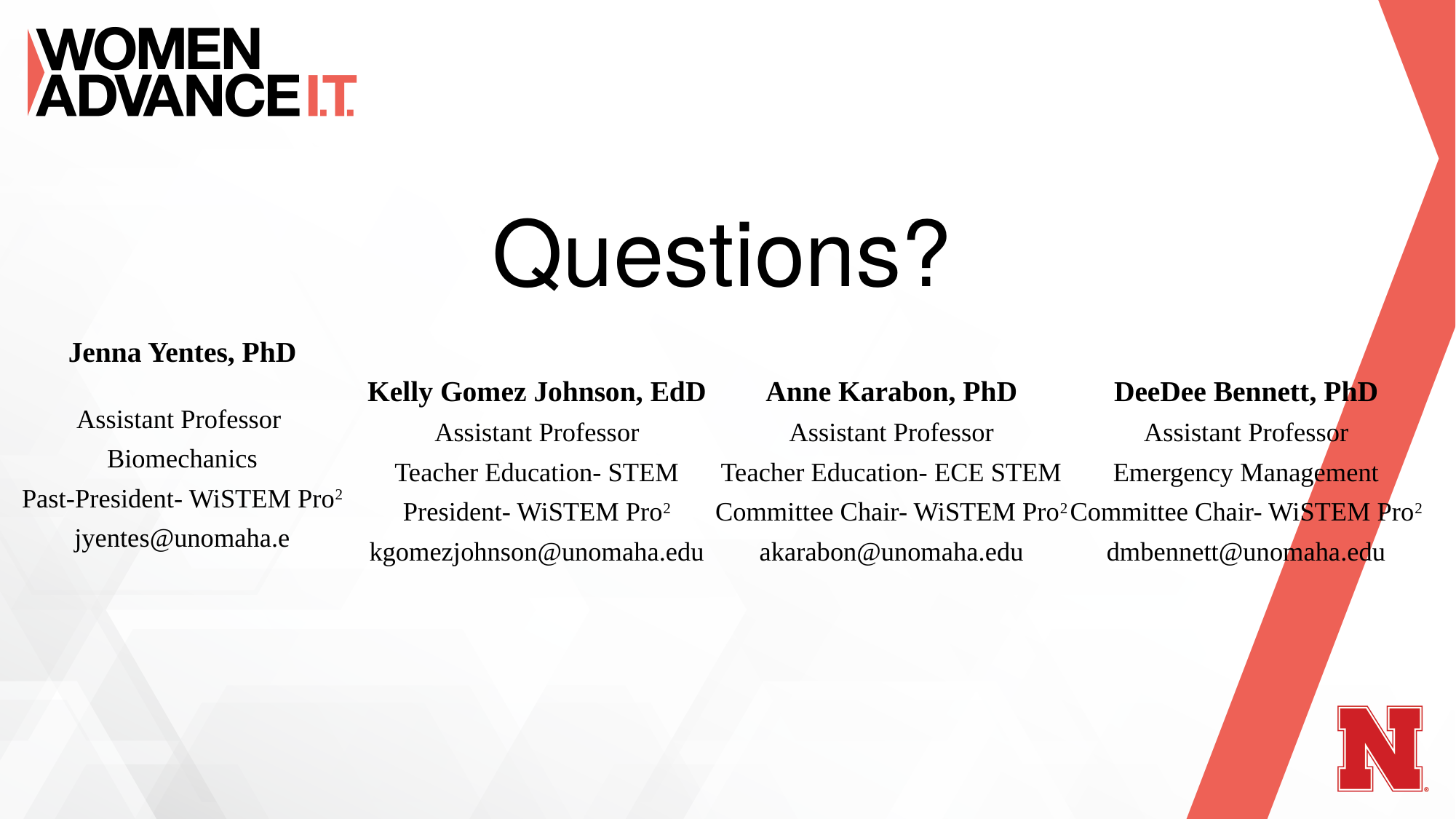

# Questions?
Jenna Yentes, PhD
Assistant Professor
Biomechanics
Past-President- WiSTEM Pro2
jyentes@unomaha.e

Kelly Gomez Johnson, EdD
Assistant Professor
Teacher Education- STEM
President- WiSTEM Pro2
kgomezjohnson@unomaha.edu

Anne Karabon, PhD
Assistant Professor
Teacher Education- ECE STEM
Committee Chair- WiSTEM Pro2
akarabon@unomaha.edu

DeeDee Bennett, PhD
Assistant Professor
Emergency Management
Committee Chair- WiSTEM Pro2
dmbennett@unomaha.edu